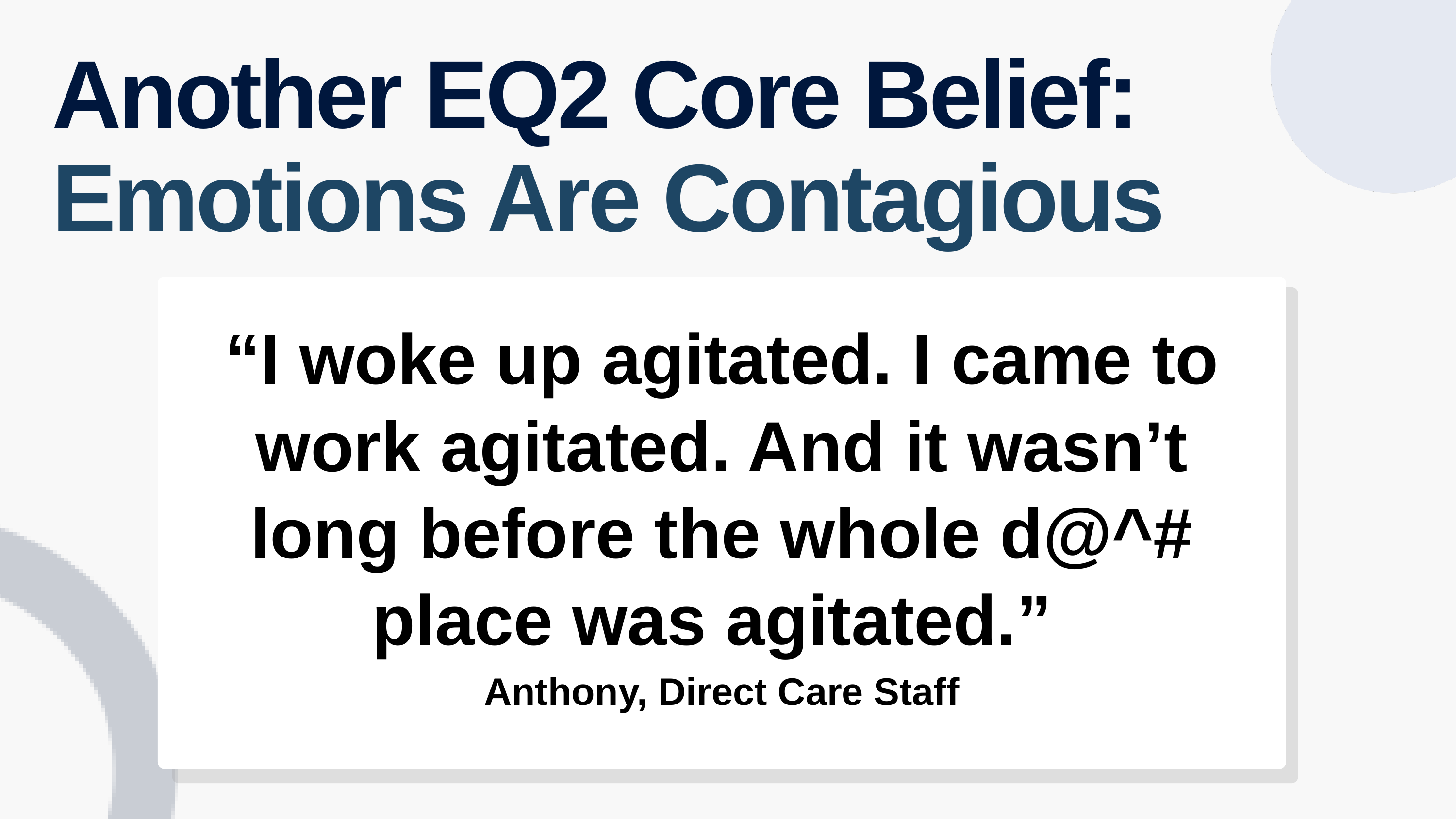

Another EQ2 Core Belief:
Emotions Are Contagious

“I woke up agitated. I came to work agitated. And it wasn’t long before the whole d@^# place was agitated.”
Anthony, Direct Care Staff